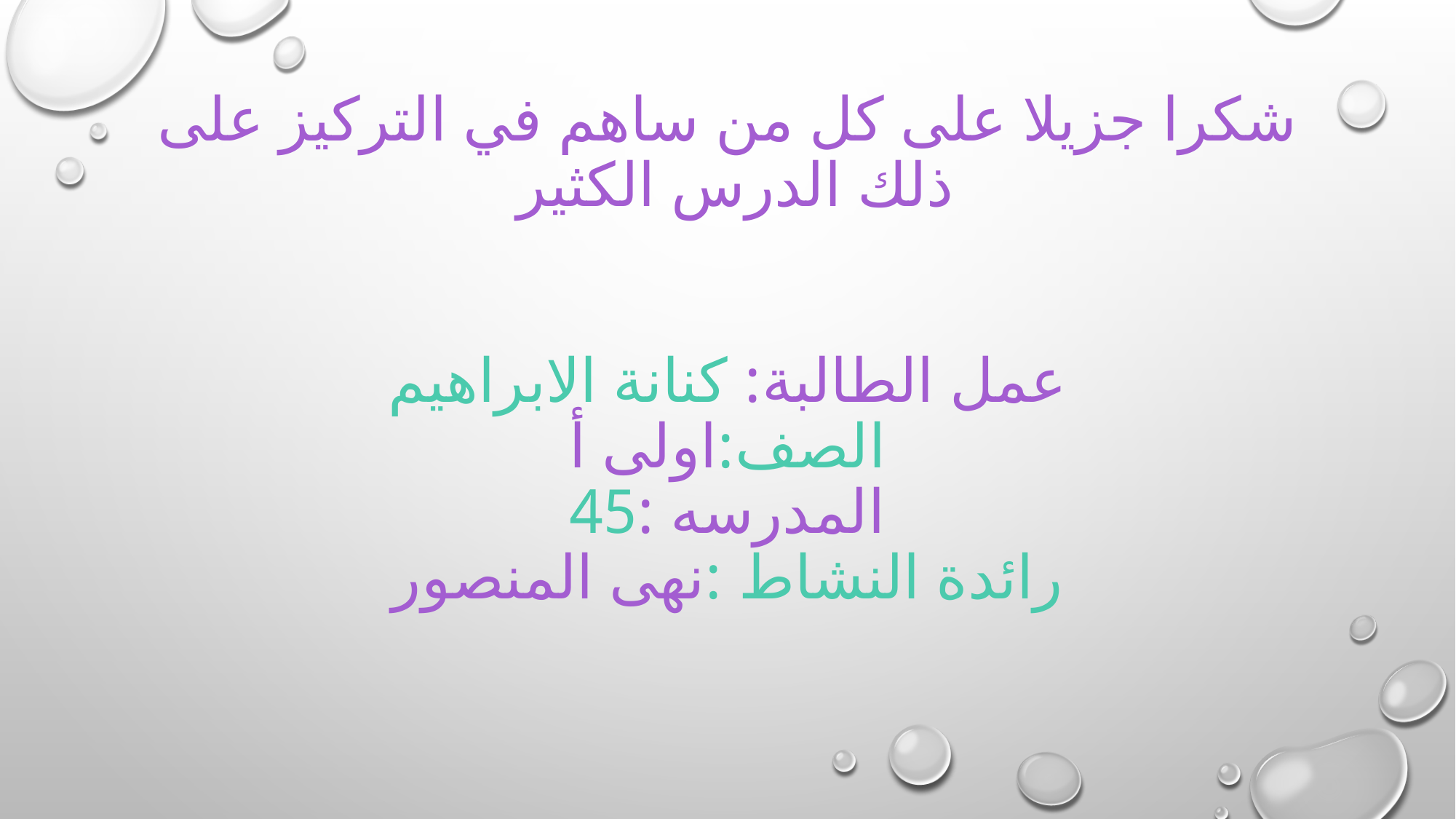

# شكرا جزيلا على كل من ساهم في التركيز على ذلك الدرس الكثير عمل الطالبة: كنانة الابراهيم الصف:اولى أ المدرسه :45 رائدة النشاط :نهى المنصور